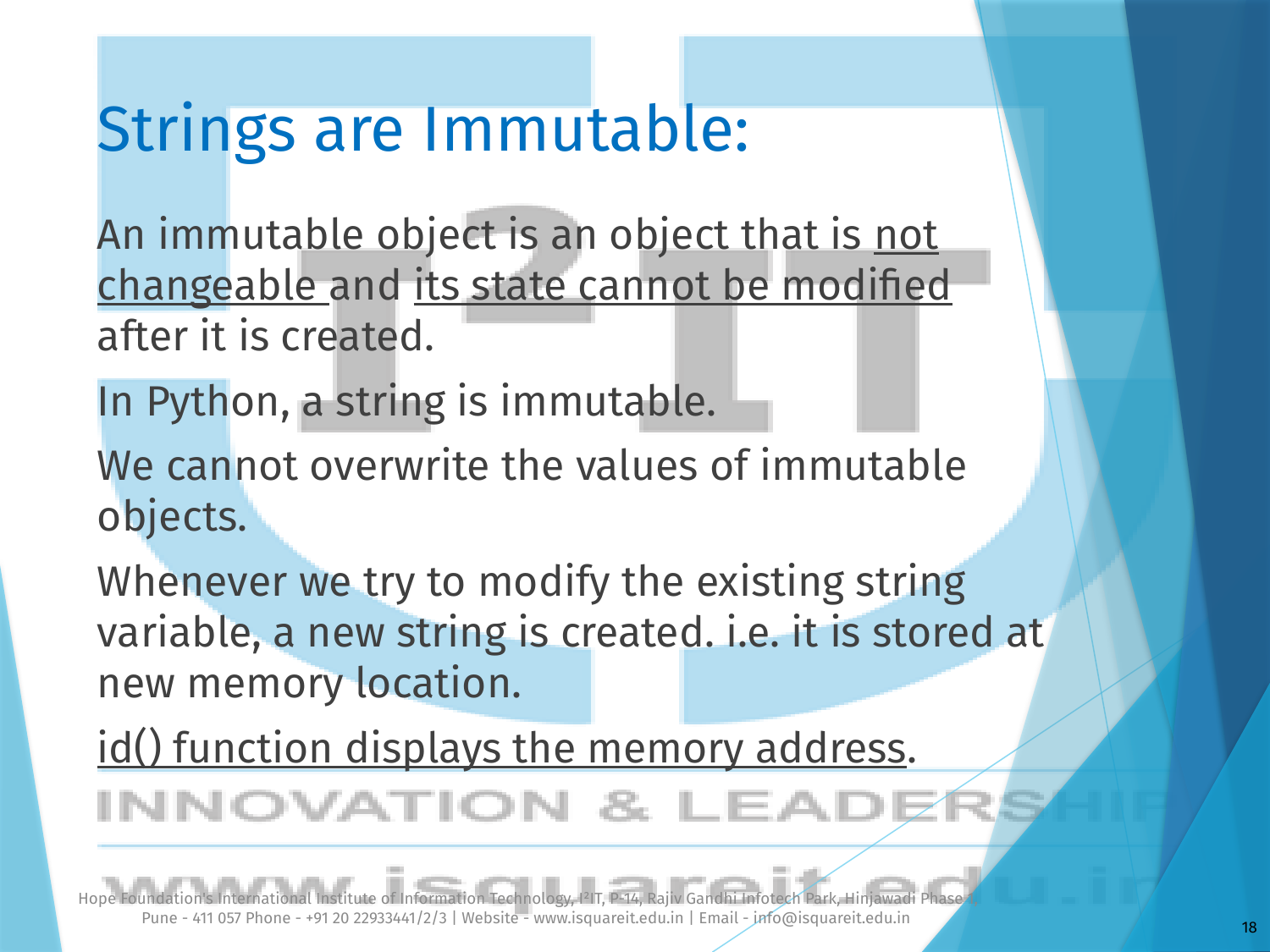

# Strings are Immutable:
An immutable object is an object that is not changeable and its state cannot be modified after it is created.
In Python, a string is immutable.
We cannot overwrite the values of immutable objects.
Whenever we try to modify the existing string variable, a new string is created. i.e. it is stored at new memory location.
id() function displays the memory address.

Hope Foundation's International Institute of Information Technology, I²IT, P-14, Rajiv Gandhi Infotech Park, Hinjawadi Phase 1, Pune - 411 057 Phone - +91 20 22933441/2/3 | Website - www.isquareit.edu.in | Email - info@isquareit.edu.in
18